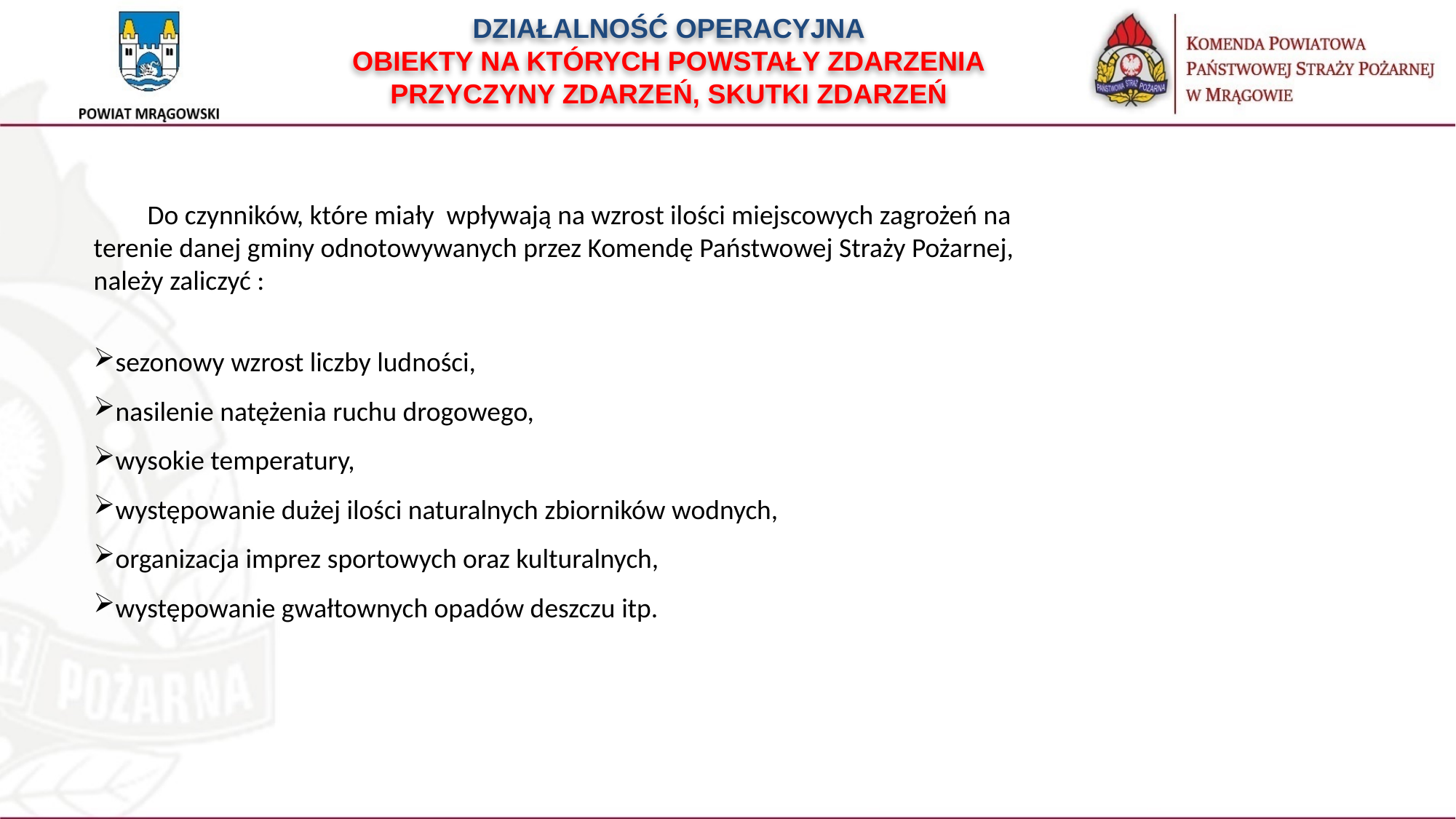

DZIAŁALNOŚĆ OPERACYJNA
OBIEKTY NA KTÓRYCH POWSTAŁY ZDARZENIA
PRZYCZYNY ZDARZEŃ, SKUTKI ZDARZEŃ
Do czynników, które miały  wpływają na wzrost ilości miejscowych zagrożeń na terenie danej gminy odnotowywanych przez Komendę Państwowej Straży Pożarnej, należy zaliczyć :
sezonowy wzrost liczby ludności,
nasilenie natężenia ruchu drogowego,
wysokie temperatury,
występowanie dużej ilości naturalnych zbiorników wodnych,
organizacja imprez sportowych oraz kulturalnych,
występowanie gwałtownych opadów deszczu itp.